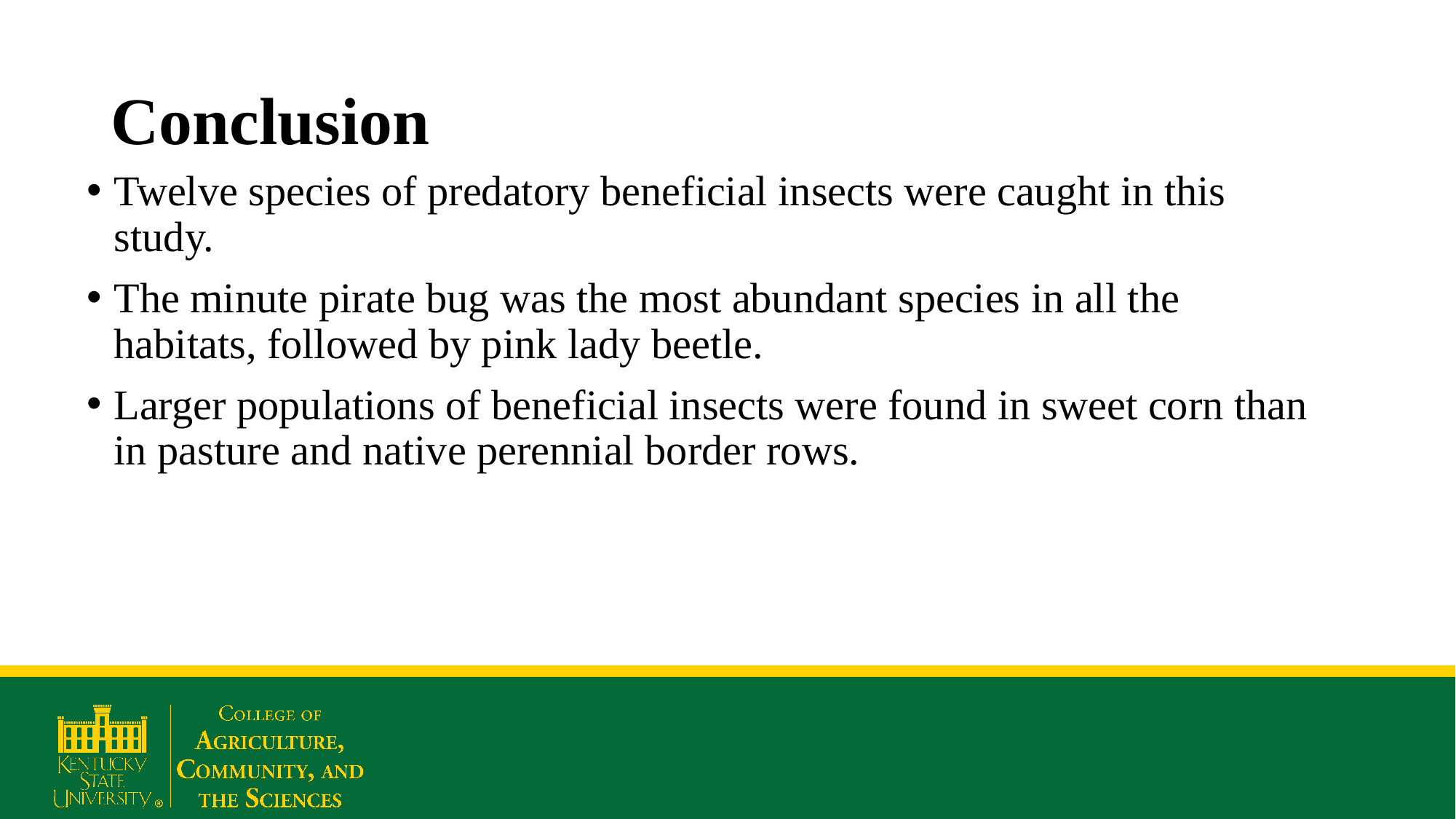

# Conclusion
Twelve species of predatory beneficial insects were caught in this study.
The minute pirate bug was the most abundant species in all the habitats, followed by pink lady beetle.
Larger populations of beneficial insects were found in sweet corn than in pasture and native perennial border rows.